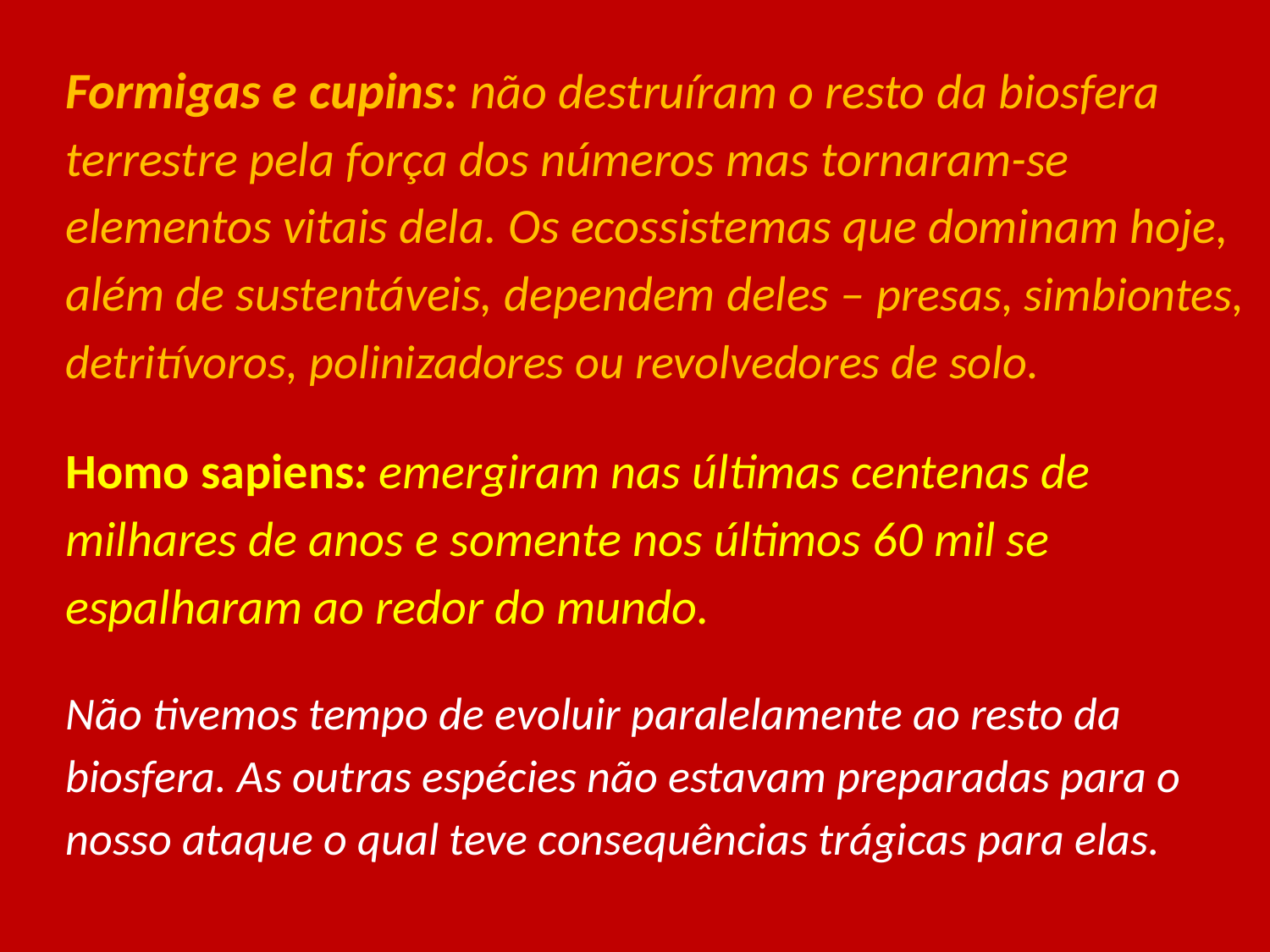

Formigas e cupins: não destruíram o resto da biosfera terrestre pela força dos números mas tornaram-se elementos vitais dela. Os ecossistemas que dominam hoje, além de sustentáveis, dependem deles – presas, simbiontes, detritívoros, polinizadores ou revolvedores de solo.

Homo sapiens: emergiram nas últimas centenas de milhares de anos e somente nos últimos 60 mil se espalharam ao redor do mundo.

Não tivemos tempo de evoluir paralelamente ao resto da biosfera. As outras espécies não estavam preparadas para o nosso ataque o qual teve consequências trágicas para elas.

#